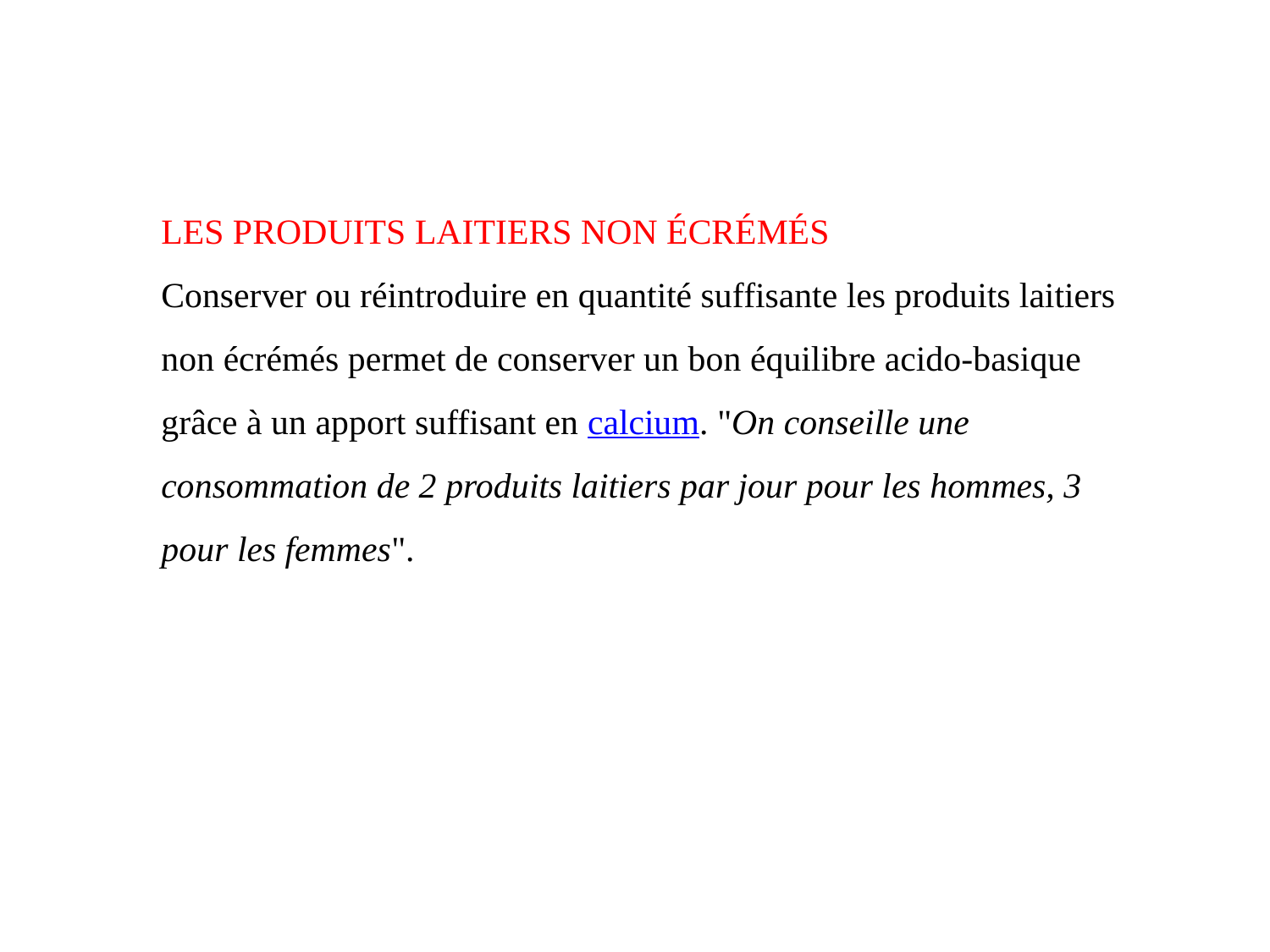

LES PRODUITS LAITIERS NON ÉCRÉMÉS
Conserver ou réintroduire en quantité suffisante les produits laitiers non écrémés permet de conserver un bon équilibre acido-basique grâce à un apport suffisant en calcium. "On conseille une consommation de 2 produits laitiers par jour pour les hommes, 3 pour les femmes".